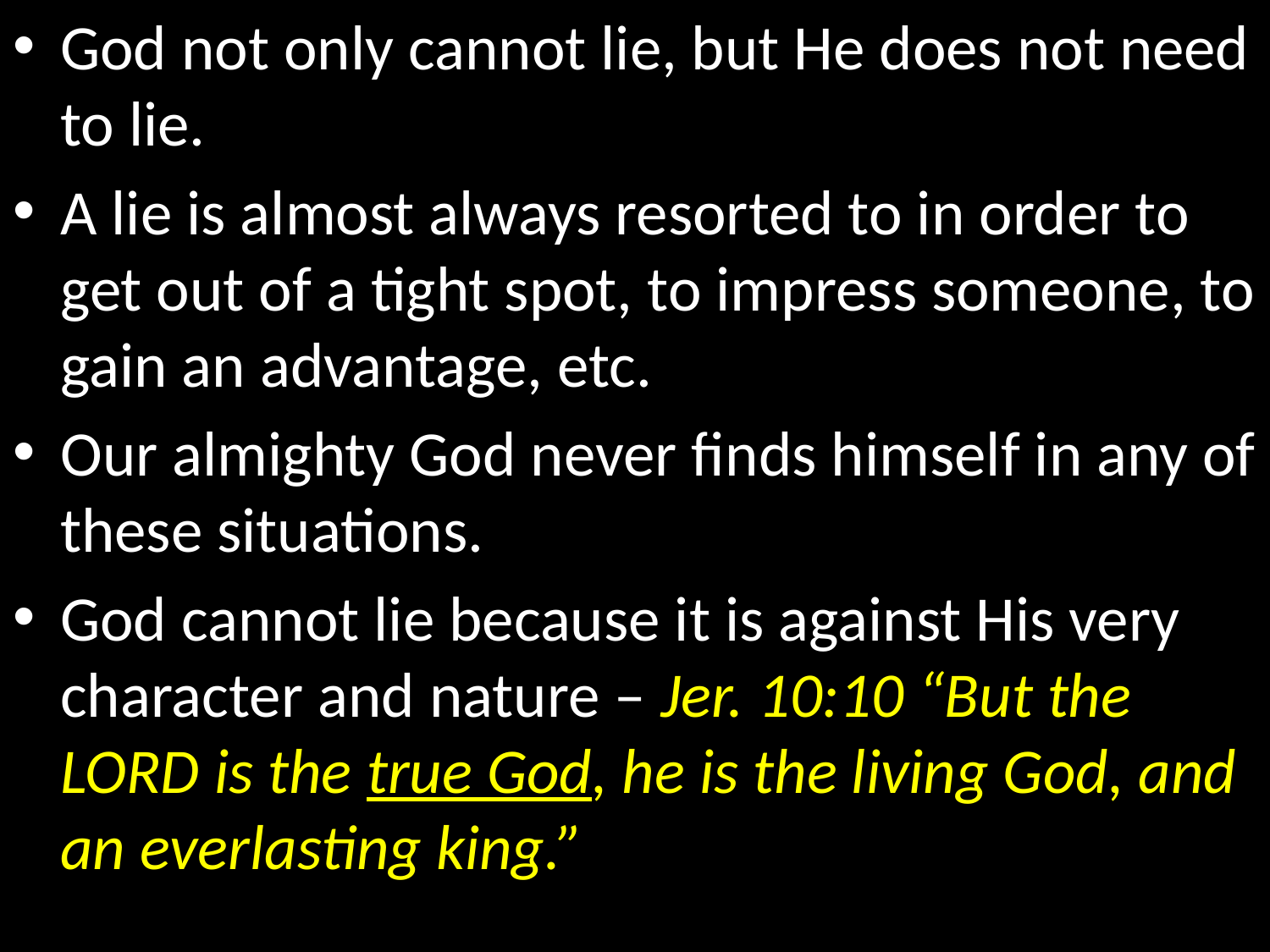

God not only cannot lie, but He does not need to lie.
A lie is almost always resorted to in order to get out of a tight spot, to impress someone, to gain an advantage, etc.
Our almighty God never finds himself in any of these situations.
God cannot lie because it is against His very character and nature – Jer. 10:10 “But the LORD is the true God, he is the living God, and an everlasting king.”